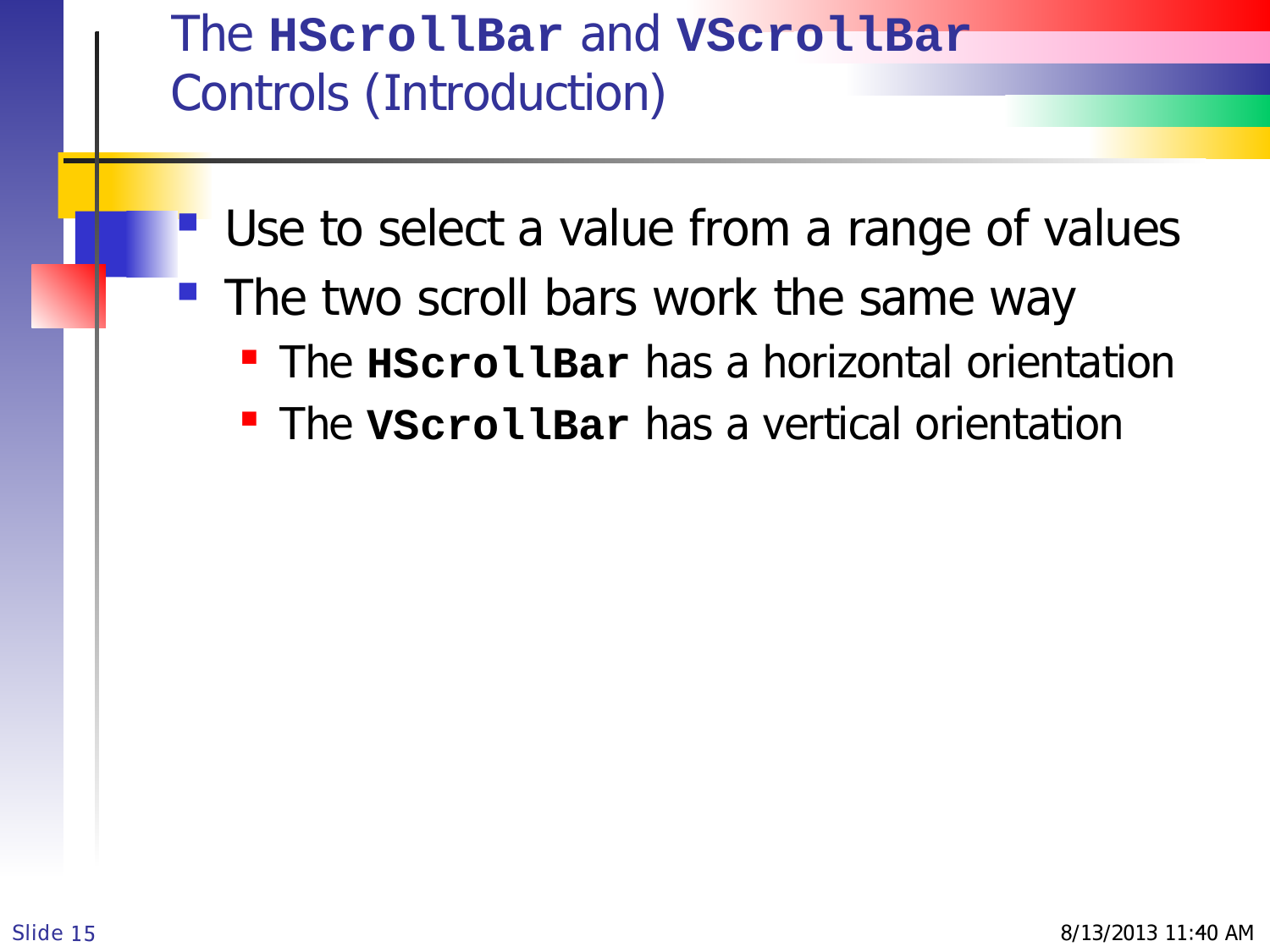

# The HScrollBar and VScrollBar Controls (Introduction)
Use to select a value from a range of values
The two scroll bars work the same way
The HScrollBar has a horizontal orientation
The VScrollBar has a vertical orientation
8/13/2013 11:40 AM